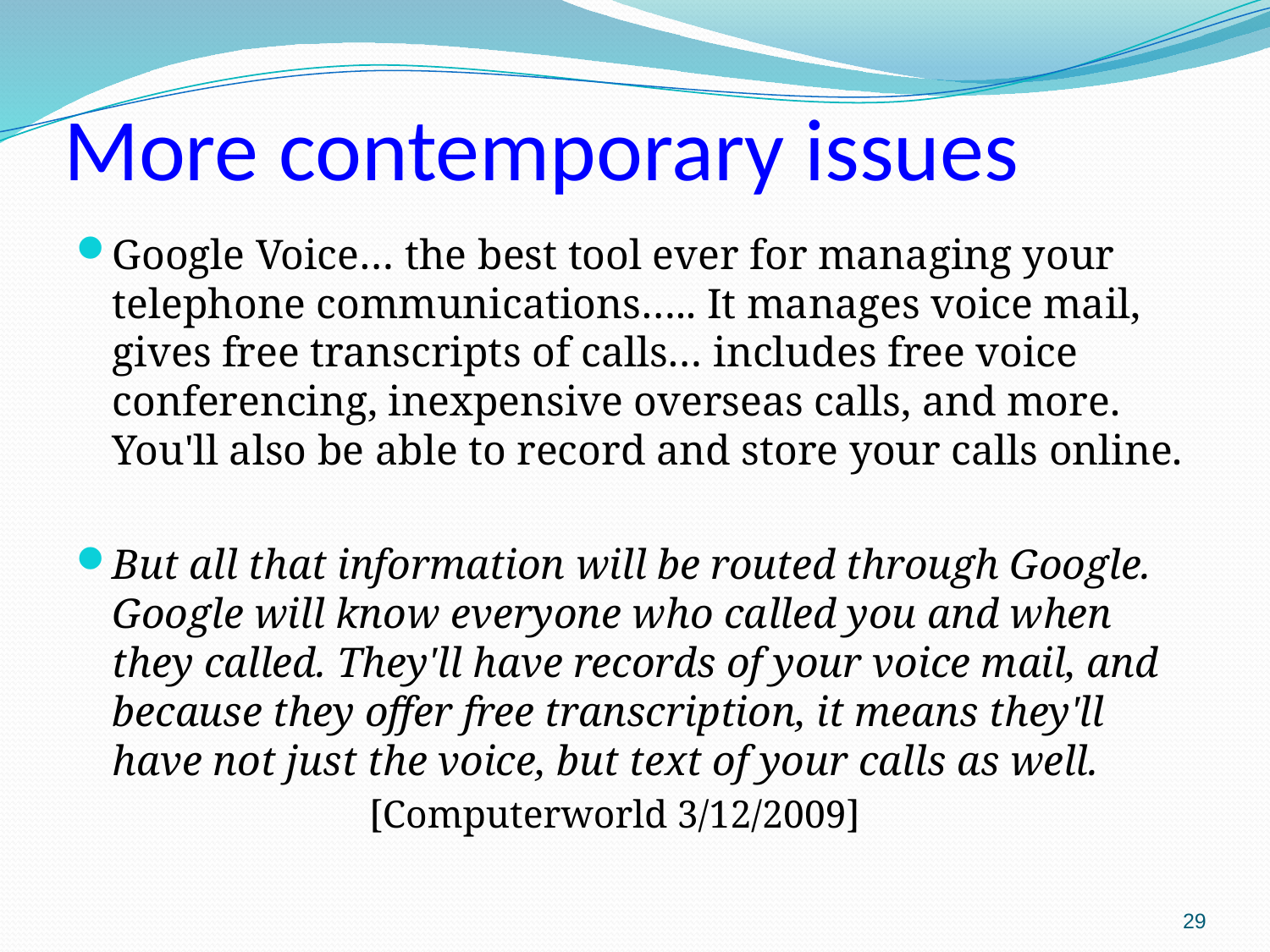

# More contemporary issues
Google Voice… the best tool ever for managing your telephone communications….. It manages voice mail, gives free transcripts of calls… includes free voice conferencing, inexpensive overseas calls, and more. You'll also be able to record and store your calls online.

But all that information will be routed through Google. Google will know everyone who called you and when they called. They'll have records of your voice mail, and because they offer free transcription, it means they'll have not just the voice, but text of your calls as well.
				[Computerworld 3/12/2009]
29